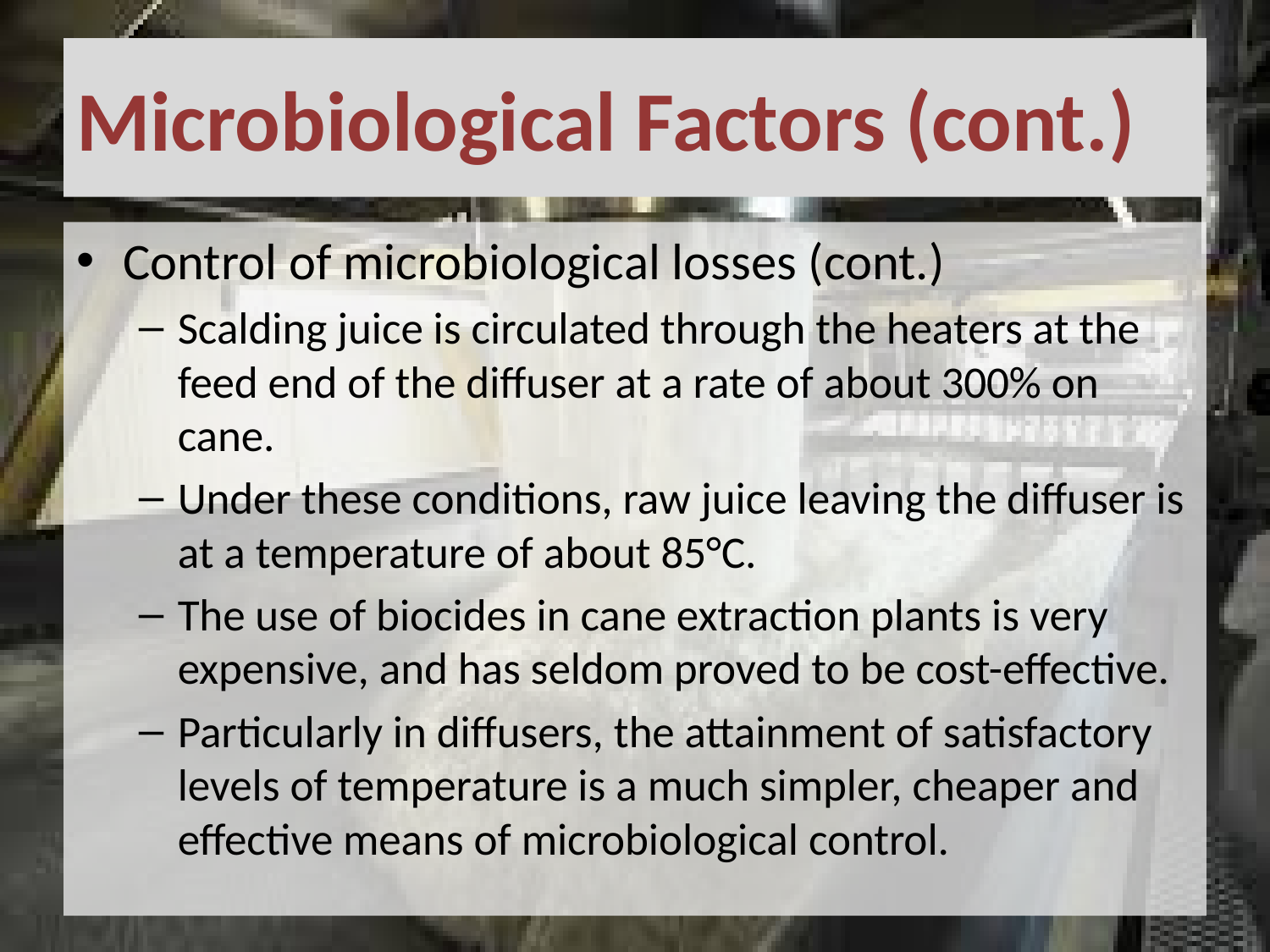

# Microbiological Factors (cont.)
Control of microbiological losses (cont.)
Scalding juice is circulated through the heaters at the feed end of the diffuser at a rate of about 300% on cane.
Under these conditions, raw juice leaving the diffuser is at a temperature of about 85°C.
The use of biocides in cane extraction plants is very expensive, and has seldom proved to be cost-effective.
Particularly in diffusers, the attainment of satisfactory levels of temperature is a much simpler, cheaper and effective means of microbiological control.